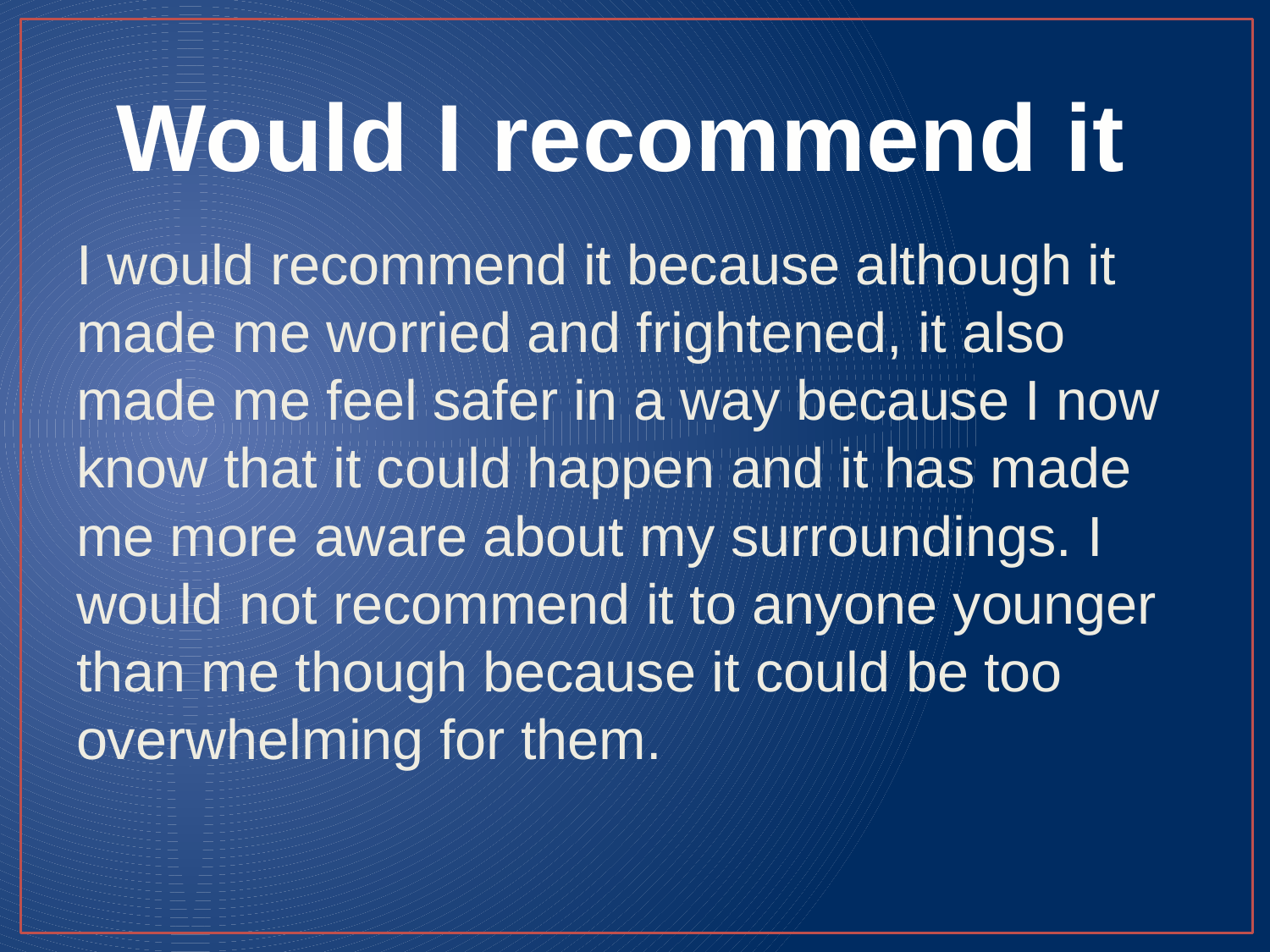

# Would I recommend it
I would recommend it because although it made me worried and frightened, it also made me feel safer in a way because I now know that it could happen and it has made me more aware about my surroundings. I would not recommend it to anyone younger than me though because it could be too overwhelming for them.